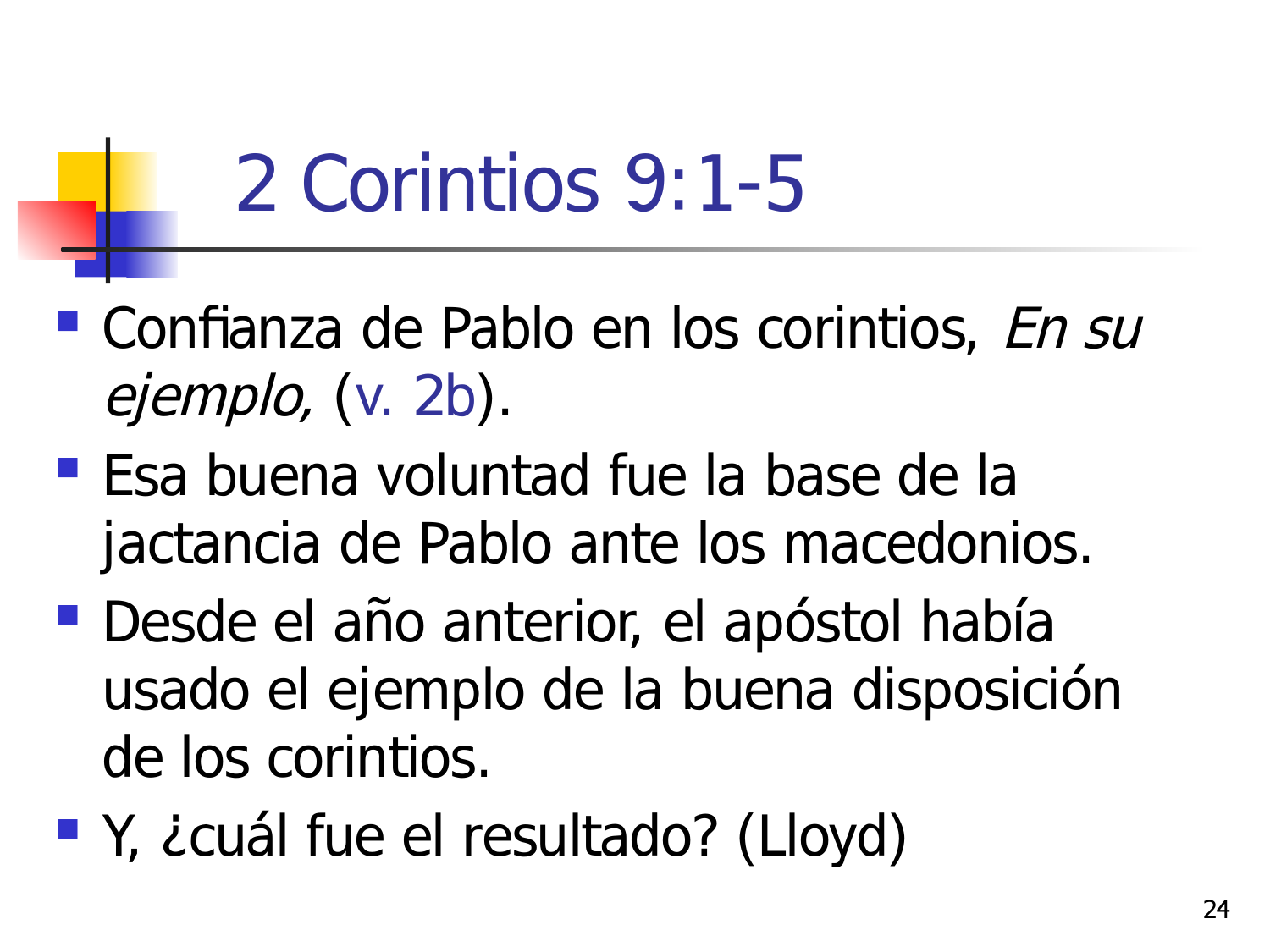

# 2 Corintios 9:1-5
Confianza de Pablo en los corintios, En su ejemplo, (v. 2b).
Esa buena voluntad fue la base de la jactancia de Pablo ante los macedonios.
Desde el año anterior, el apóstol había usado el ejemplo de la buena disposición de los corintios.
Y, ¿cuál fue el resultado? (Lloyd)
24